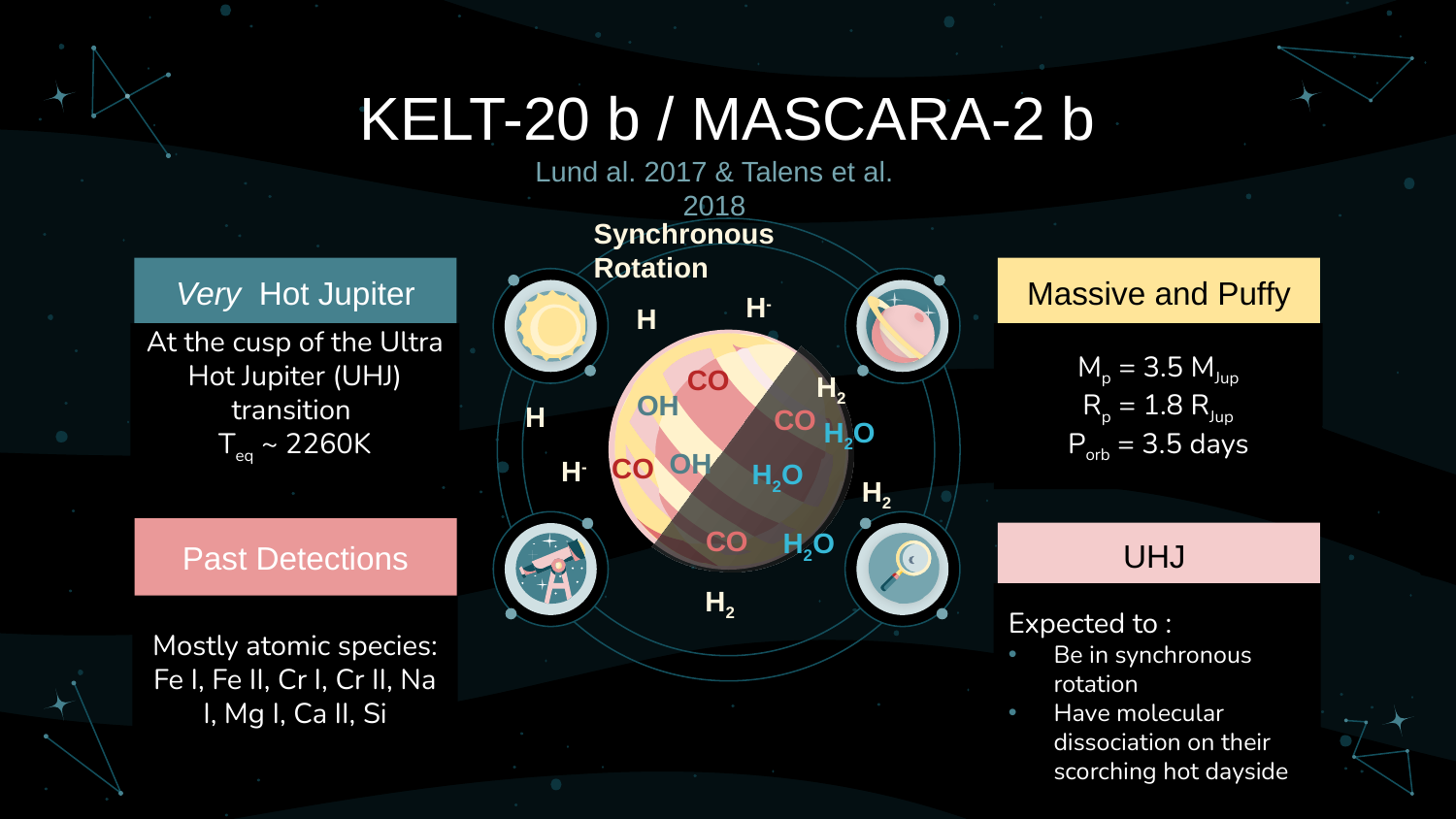

# KELT-20 b / MASCARA-2 b
Lund al. 2017 & Talens et al. 2018
Synchronous Rotation

Very  Hot Jupiter
Massive and Puffy

H-

H
Mp = 3.5 MJup
Rp = 1.8 RJup
Porb = 3.5 days
At the cusp of the Ultra Hot Jupiter (UHJ) transition
Teq ~ 2260K

CO
H2
OH
H
CO
H2O

OH
CO
H-
H2O
H2

CO
Past Detections
H2O
UHJ

H2
Expected to :
Be in synchronous rotation
Have molecular dissociation on their scorching hot dayside
Mostly atomic species:
Fe I, Fe II, Cr I, Cr II, Na I, Mg I, Ca II, Si

Prime target to do eclipse mapping!